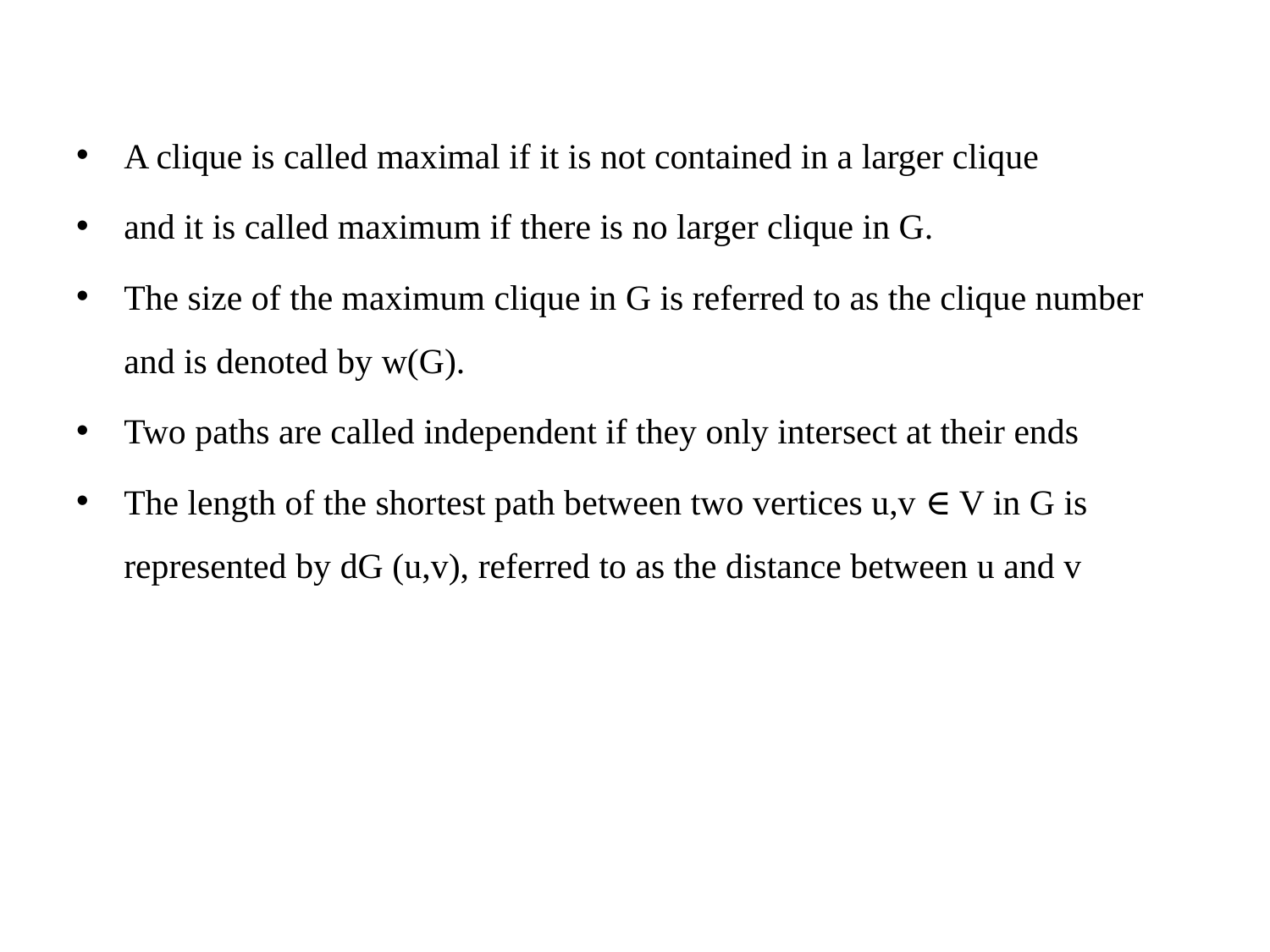

A clique is called maximal if it is not contained in a larger clique
and it is called maximum if there is no larger clique in G.
The size of the maximum clique in G is referred to as the clique number and is denoted by w(G).
Two paths are called independent if they only intersect at their ends
The length of the shortest path between two vertices u,v ∈ V in G is represented by dG (u,v), referred to as the distance between u and v